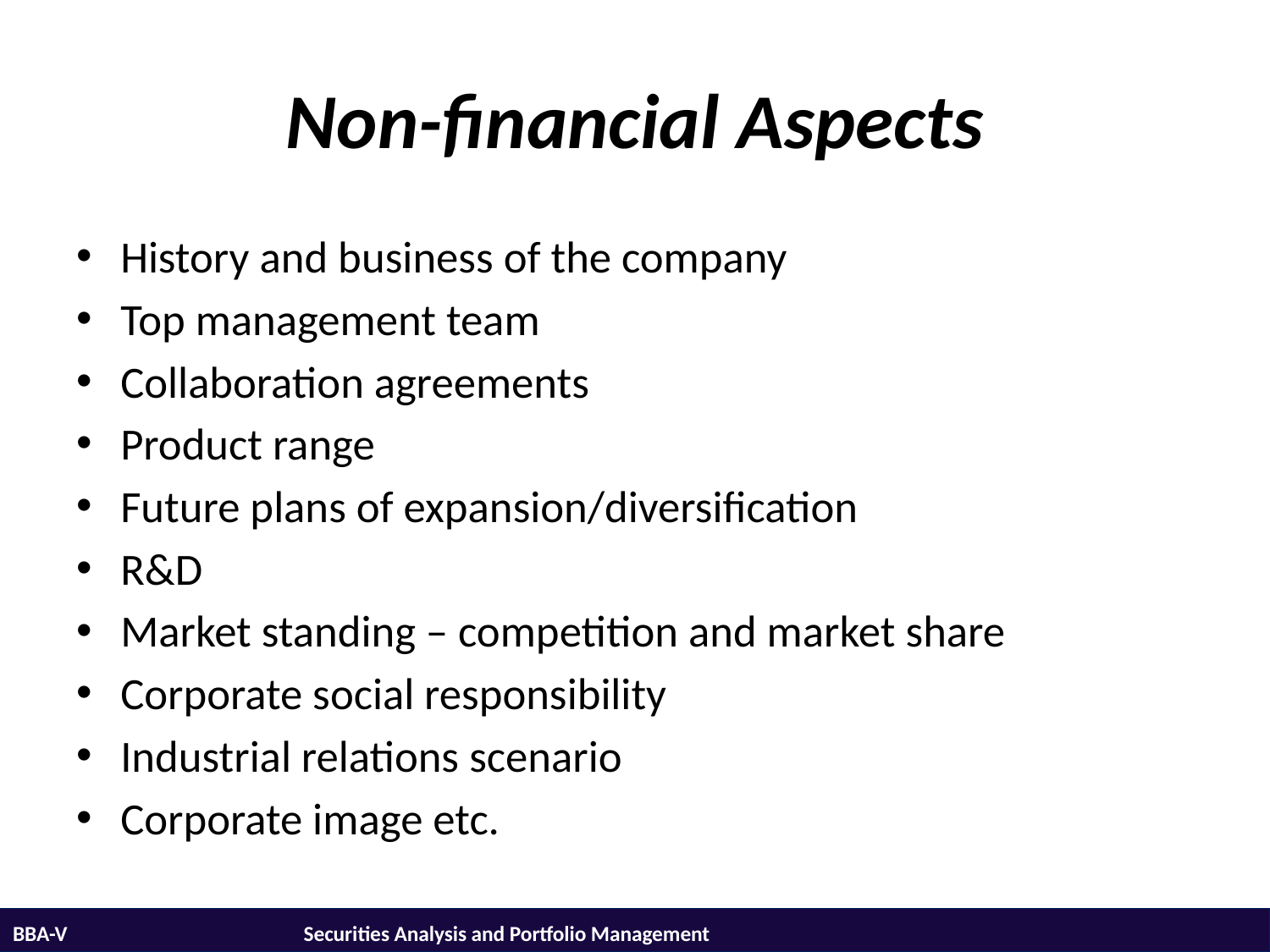

# Non-financial Aspects
History and business of the company
Top management team
Collaboration agreements
Product range
Future plans of expansion/diversification
R&D
Market standing – competition and market share
Corporate social responsibility
Industrial relations scenario
Corporate image etc.

BBA-V			                                                                                                      Securities Analysis and Portfolio Management